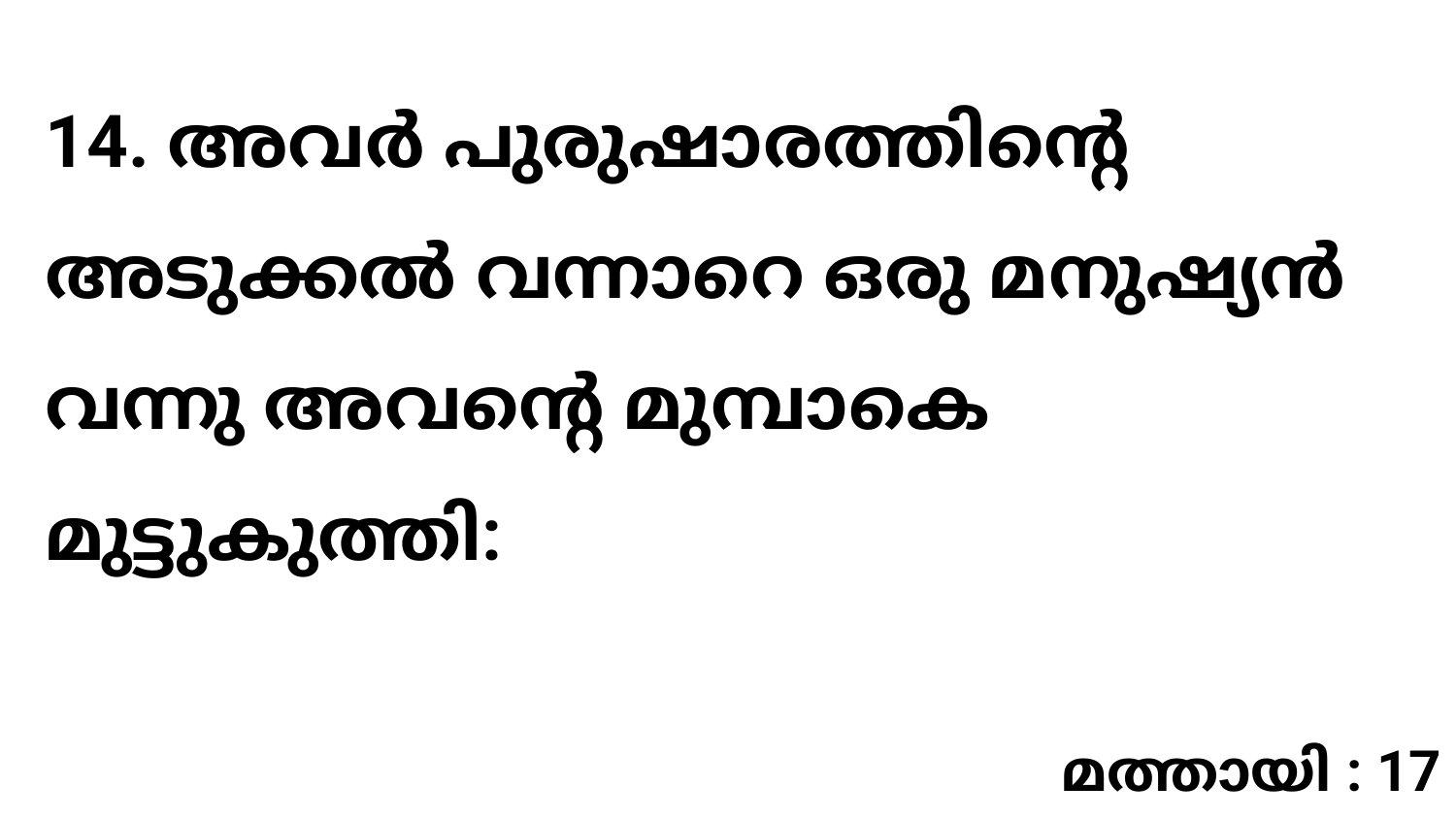

14. അവർ പുരുഷാരത്തിന്റെ അടുക്കൽ വന്നാറെ ഒരു മനുഷ്യൻ വന്നു അവന്റെ മുമ്പാകെ മുട്ടുകുത്തി:
മത്തായി : 17